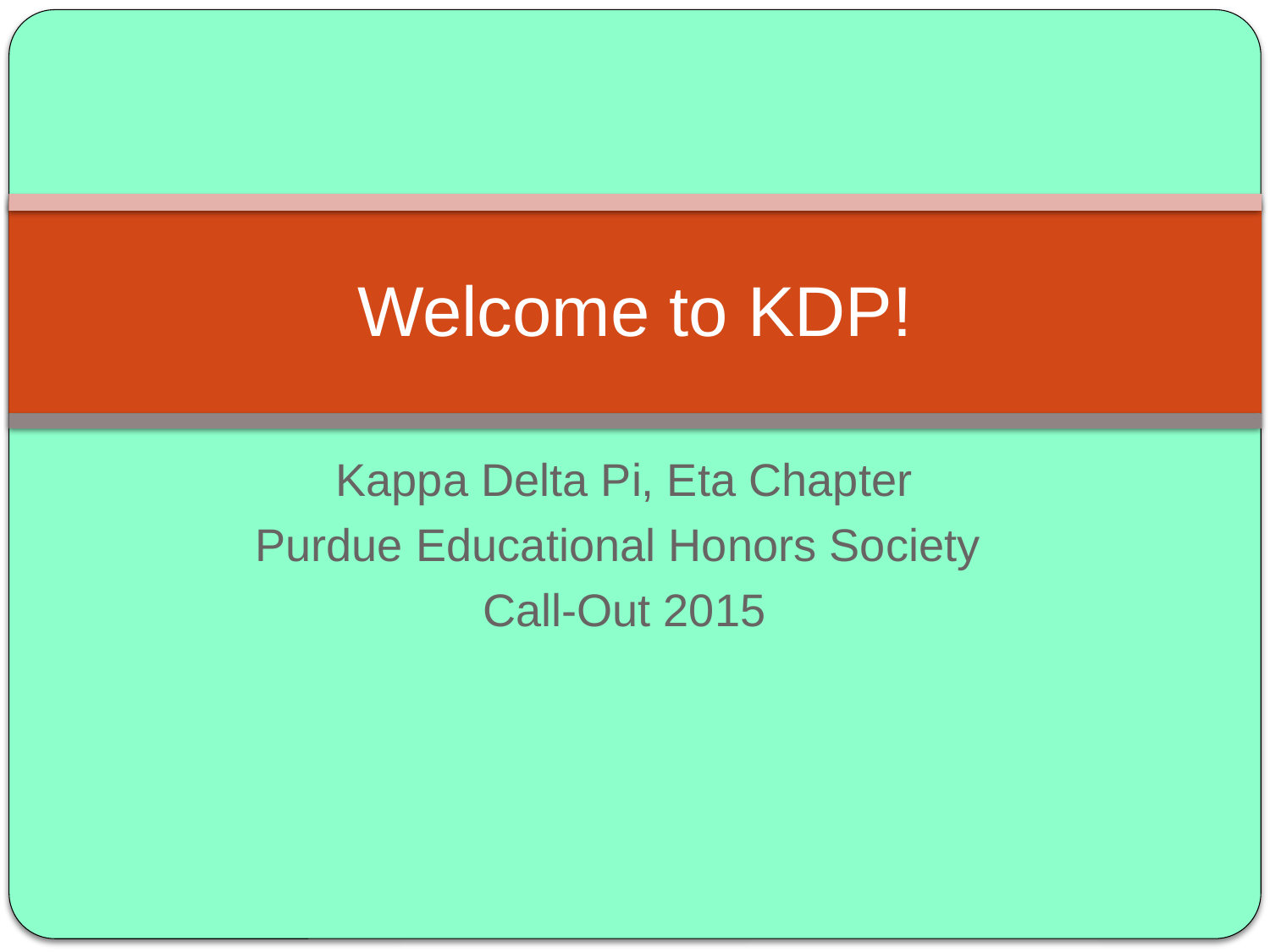

# Welcome to KDP!
Kappa Delta Pi, Eta Chapter
Purdue Educational Honors Society
Call-Out 2015